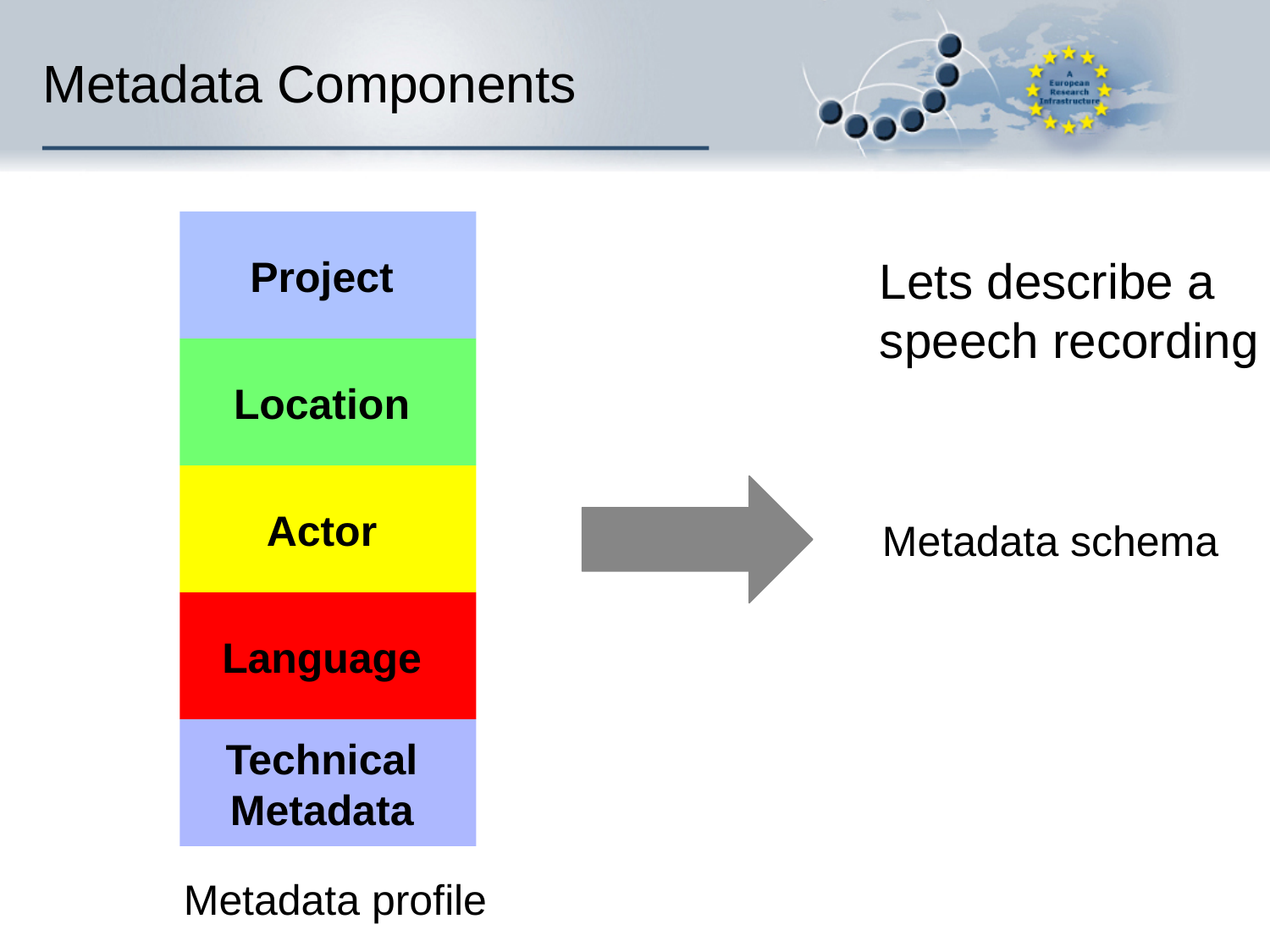

# Metadata Components
Project
Lets describe a
speech recording
Location
Actor

Metadata schema

Language
Technical
Metadata
Metadata profile